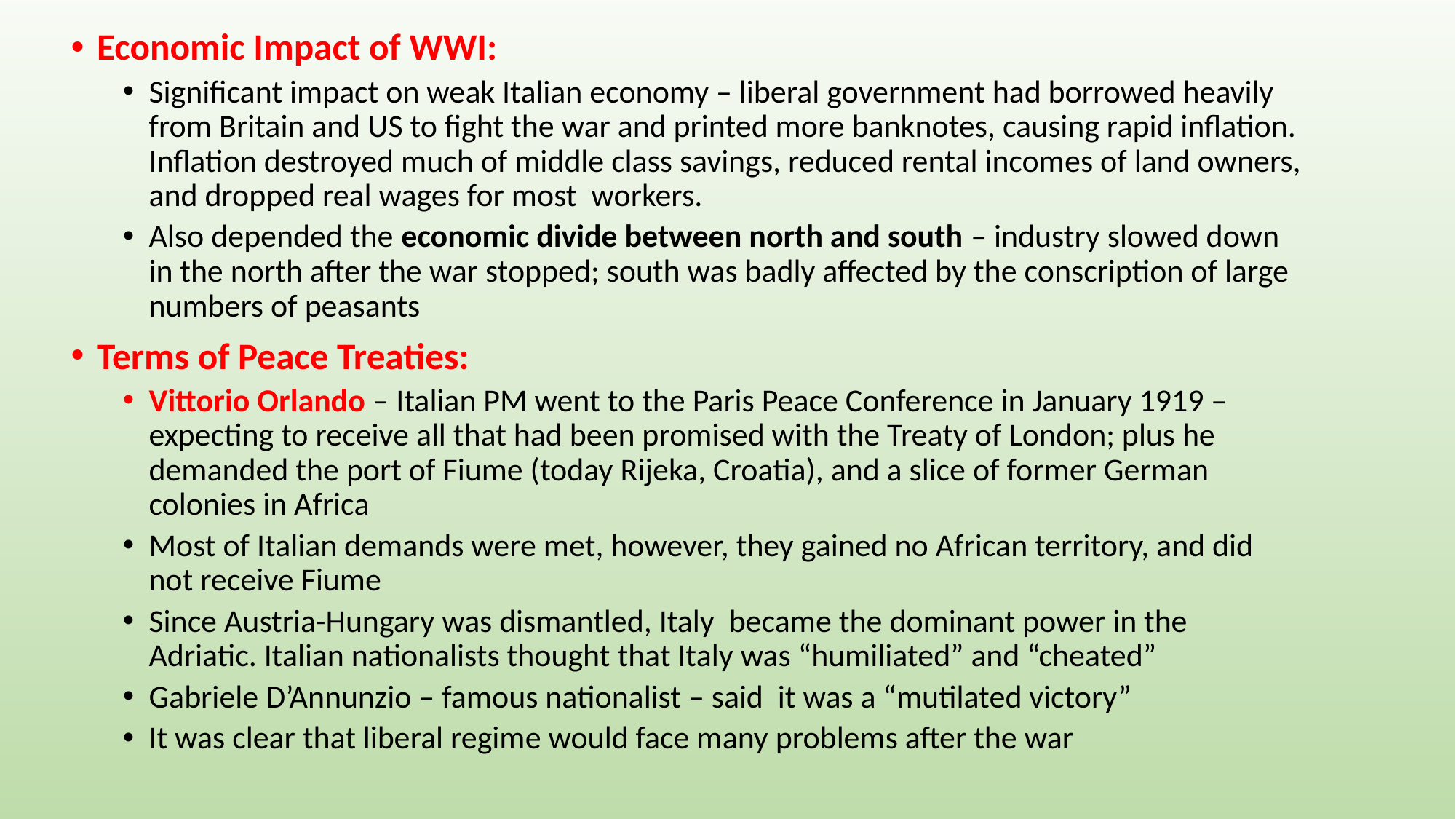

Economic Impact of WWI:
Significant impact on weak Italian economy – liberal government had borrowed heavily from Britain and US to fight the war and printed more banknotes, causing rapid inflation. Inflation destroyed much of middle class savings, reduced rental incomes of land owners, and dropped real wages for most  workers.
Also depended the economic divide between north and south – industry slowed down in the north after the war stopped; south was badly affected by the conscription of large numbers of peasants
Terms of Peace Treaties:
Vittorio Orlando – Italian PM went to the Paris Peace Conference in January 1919 – expecting to receive all that had been promised with the Treaty of London; plus he demanded the port of Fiume (today Rijeka, Croatia), and a slice of former German colonies in Africa
Most of Italian demands were met, however, they gained no African territory, and did not receive Fiume
Since Austria-Hungary was dismantled, Italy  became the dominant power in the Adriatic. Italian nationalists thought that Italy was “humiliated” and “cheated”
Gabriele D’Annunzio – famous nationalist – said  it was a “mutilated victory”
It was clear that liberal regime would face many problems after the war